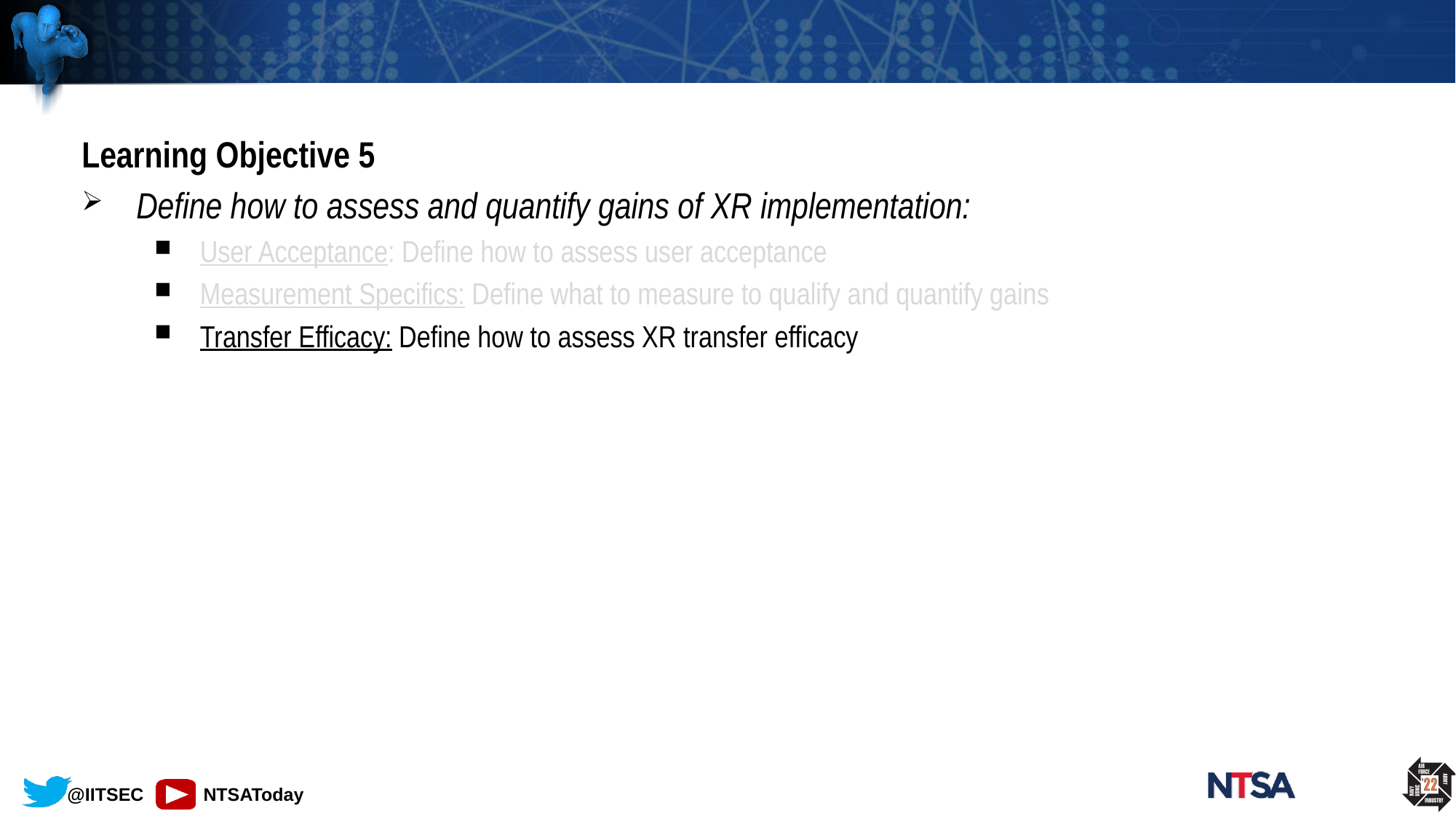

Learning Objective 5
Define how to assess and quantify gains of XR implementation:
User Acceptance: Define how to assess user acceptance
Measurement Specifics: Define what to measure to qualify and quantify gains
Transfer Efficacy: Define how to assess XR transfer efficacy